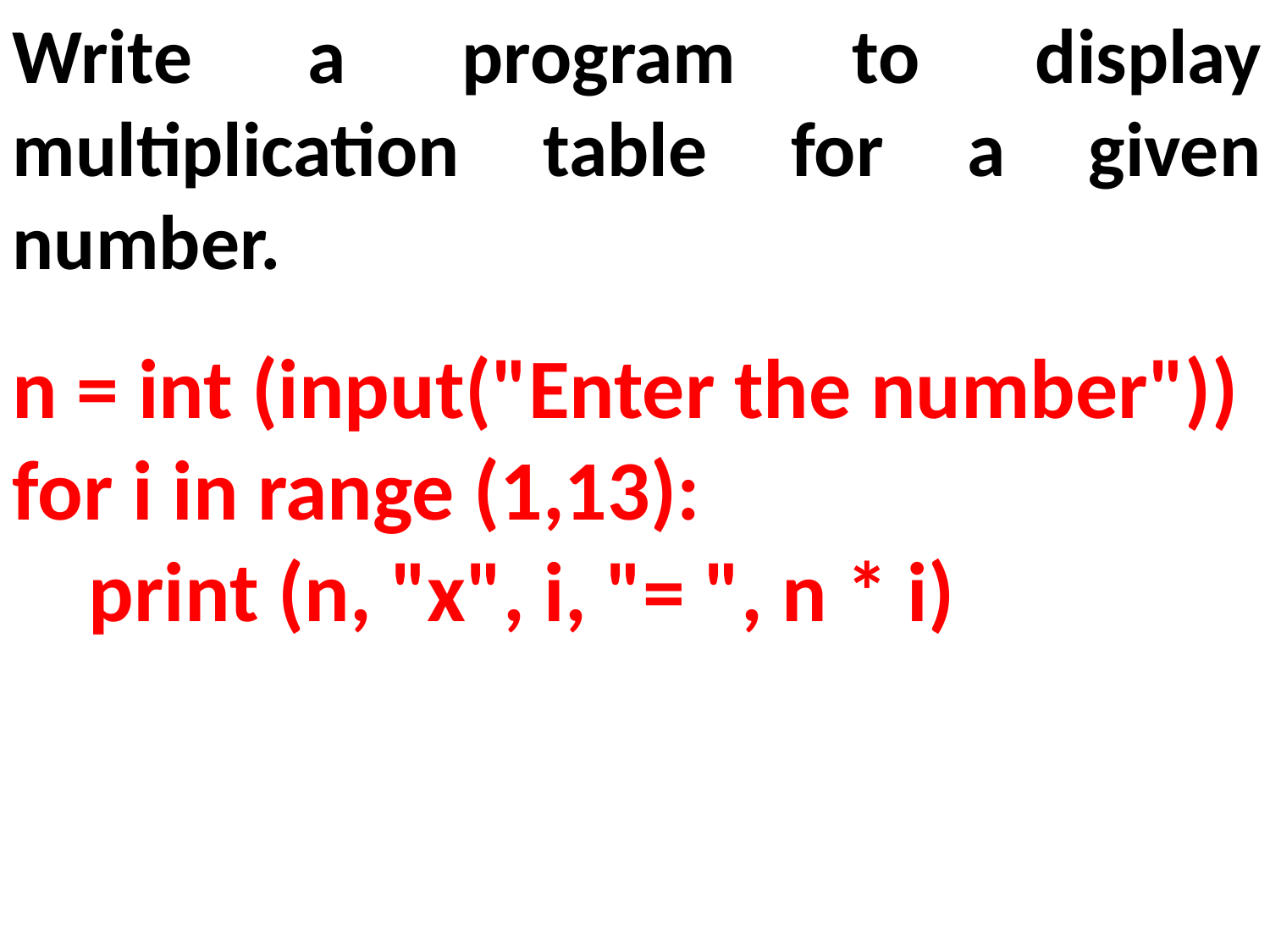

Write a program to display multiplication table for a given number.
n = int (input("Enter the number"))
for i in range (1,13):
    print (n, "x", i, "= ", n * i)